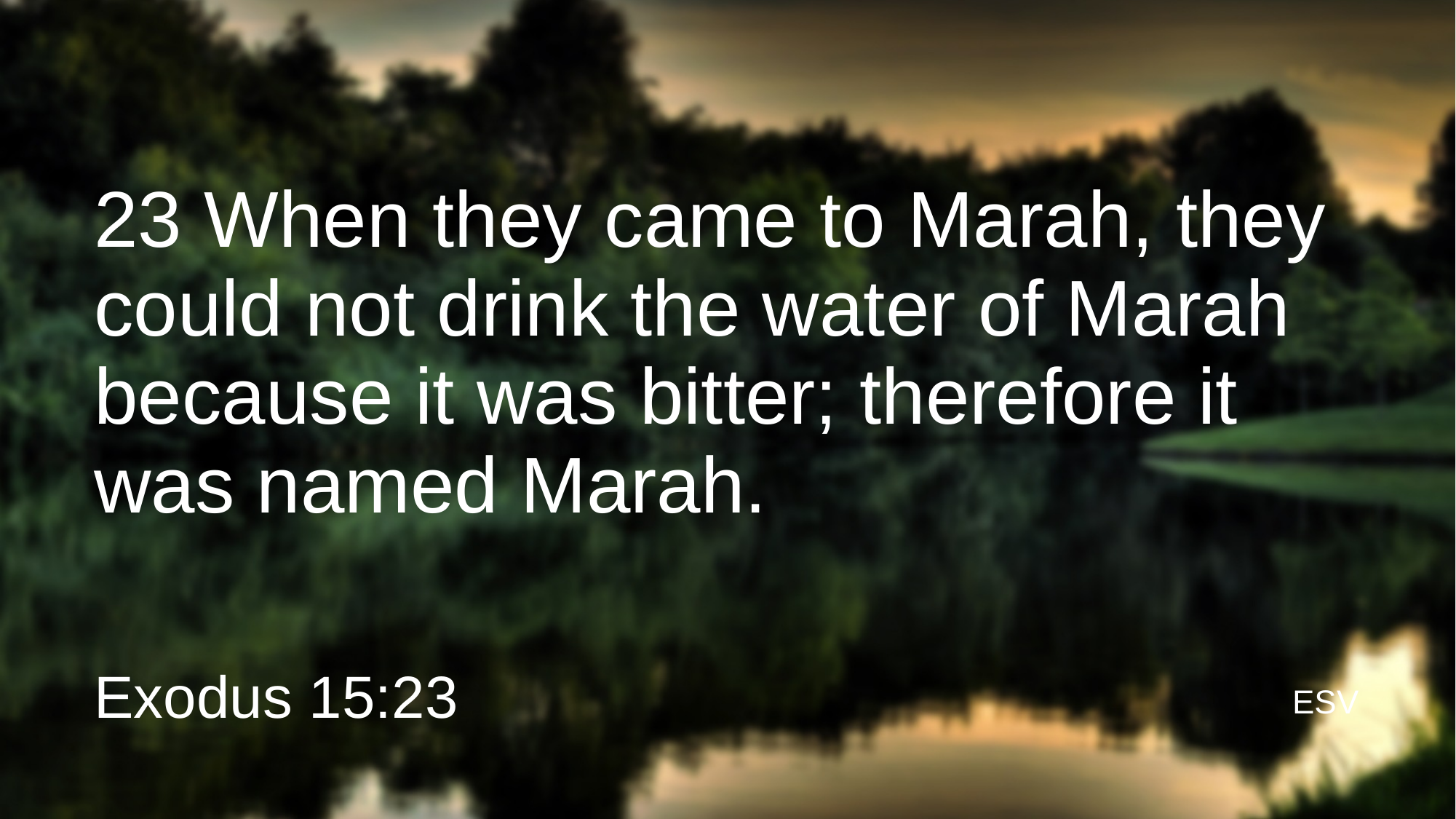

# 23 When they came to Marah, they could not drink the water of Marah because it was bitter; therefore it was named Marah.
Exodus 15:23
ESV